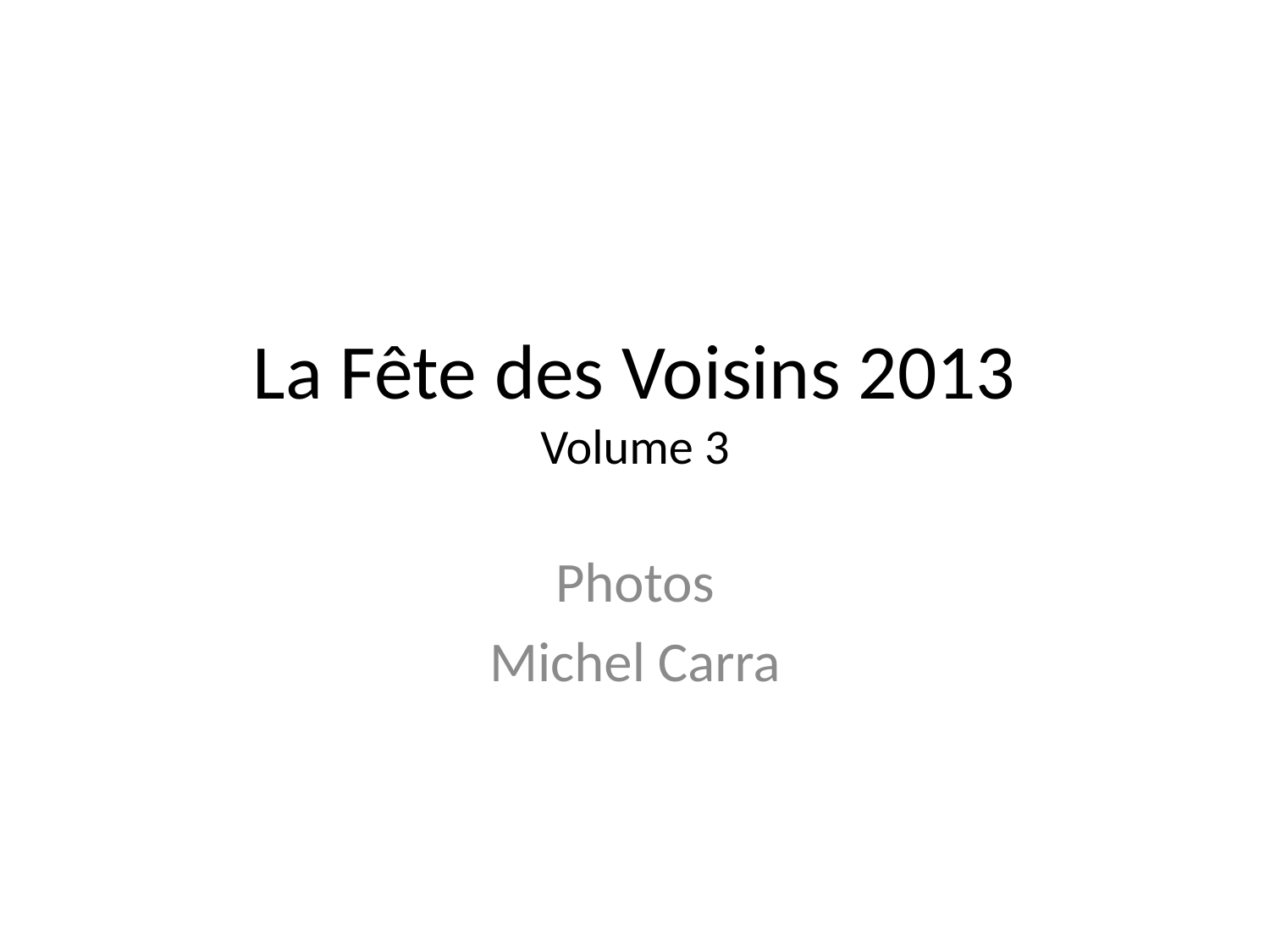

# La Fête des Voisins 2013 Volume 3
Photos
Michel Carra